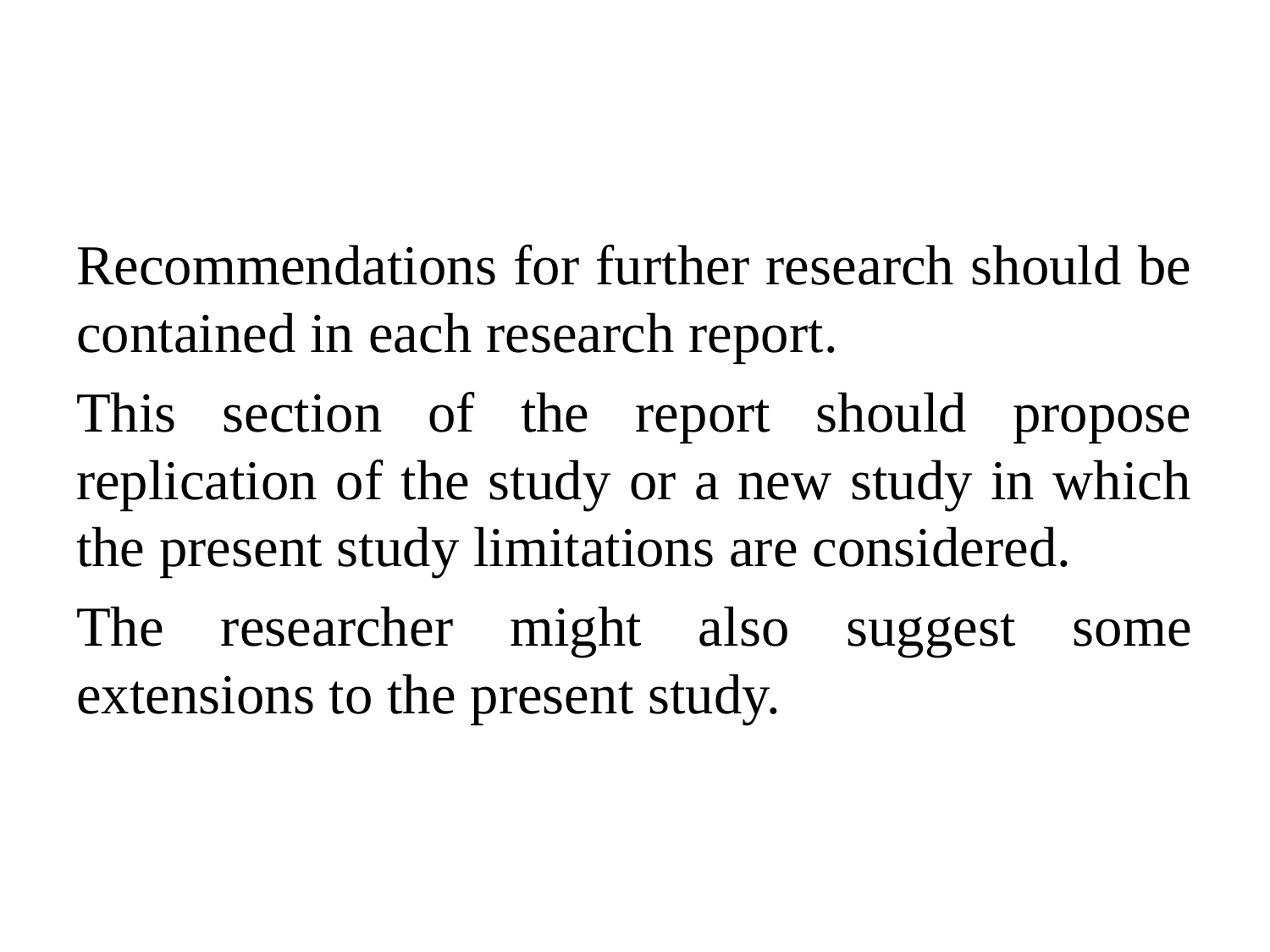

Recommendations for further research should be contained in each research report.
This section of the report should propose replication of the study or a new study in which the present study limitations are considered.
The researcher might also suggest some extensions to the present study.